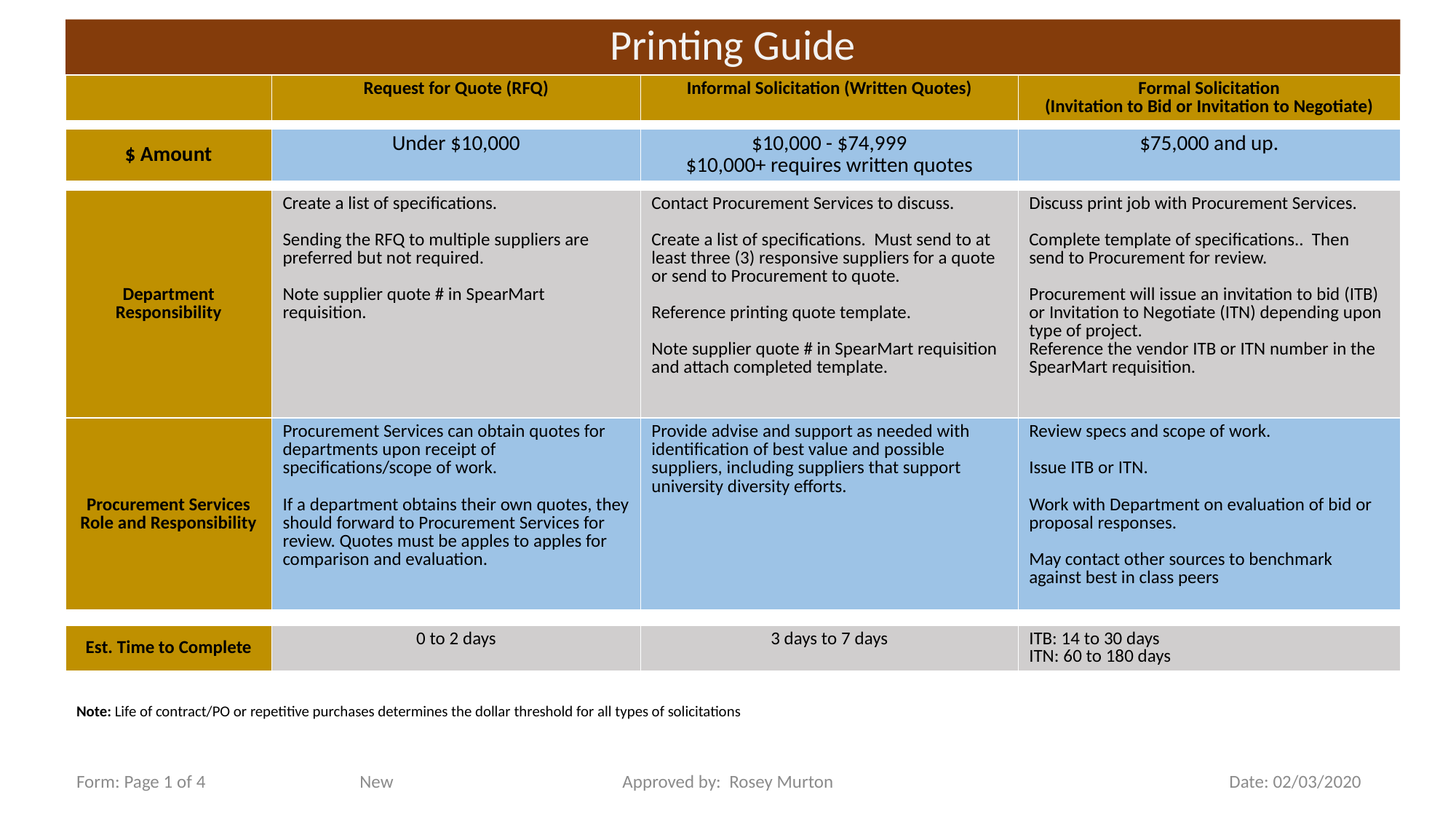

# Printing Guide
|  | Request for Quote (RFQ) | Informal Solicitation (Written Quotes) | Formal Solicitation (Invitation to Bid or Invitation to Negotiate) |
| --- | --- | --- | --- |
| $ Amount | Under $10,000 | $10,000 - $74,999 $10,000+ requires written quotes | $75,000 and up. |
| --- | --- | --- | --- |
| Department Responsibility | Create a list of specifications. Sending the RFQ to multiple suppliers are preferred but not required. Note supplier quote # in SpearMart requisition. | Contact Procurement Services to discuss. Create a list of specifications. Must send to at least three (3) responsive suppliers for a quote or send to Procurement to quote. Reference printing quote template. Note supplier quote # in SpearMart requisition and attach completed template. | Discuss print job with Procurement Services. Complete template of specifications.. Then send to Procurement for review. Procurement will issue an invitation to bid (ITB) or Invitation to Negotiate (ITN) depending upon type of project. Reference the vendor ITB or ITN number in the SpearMart requisition. |
| --- | --- | --- | --- |
| Procurement Services Role and Responsibility | Procurement Services can obtain quotes for departments upon receipt of specifications/scope of work. If a department obtains their own quotes, they should forward to Procurement Services for review. Quotes must be apples to apples for comparison and evaluation. | Provide advise and support as needed with identification of best value and possible suppliers, including suppliers that support university diversity efforts. | Review specs and scope of work. Issue ITB or ITN. Work with Department on evaluation of bid or proposal responses. May contact other sources to benchmark against best in class peers |
| --- | --- | --- | --- |
| Est. Time to Complete | 0 to 2 days | 3 days to 7 days | ITB: 14 to 30 days ITN: 60 to 180 days |
| --- | --- | --- | --- |

Note: Life of contract/PO or repetitive purchases determines the dollar threshold for all types of solicitations
Form: Page 1 of 4                                     New                                                       Approved by:  Rosey Murton                                                                                               Date: 02/03/2020